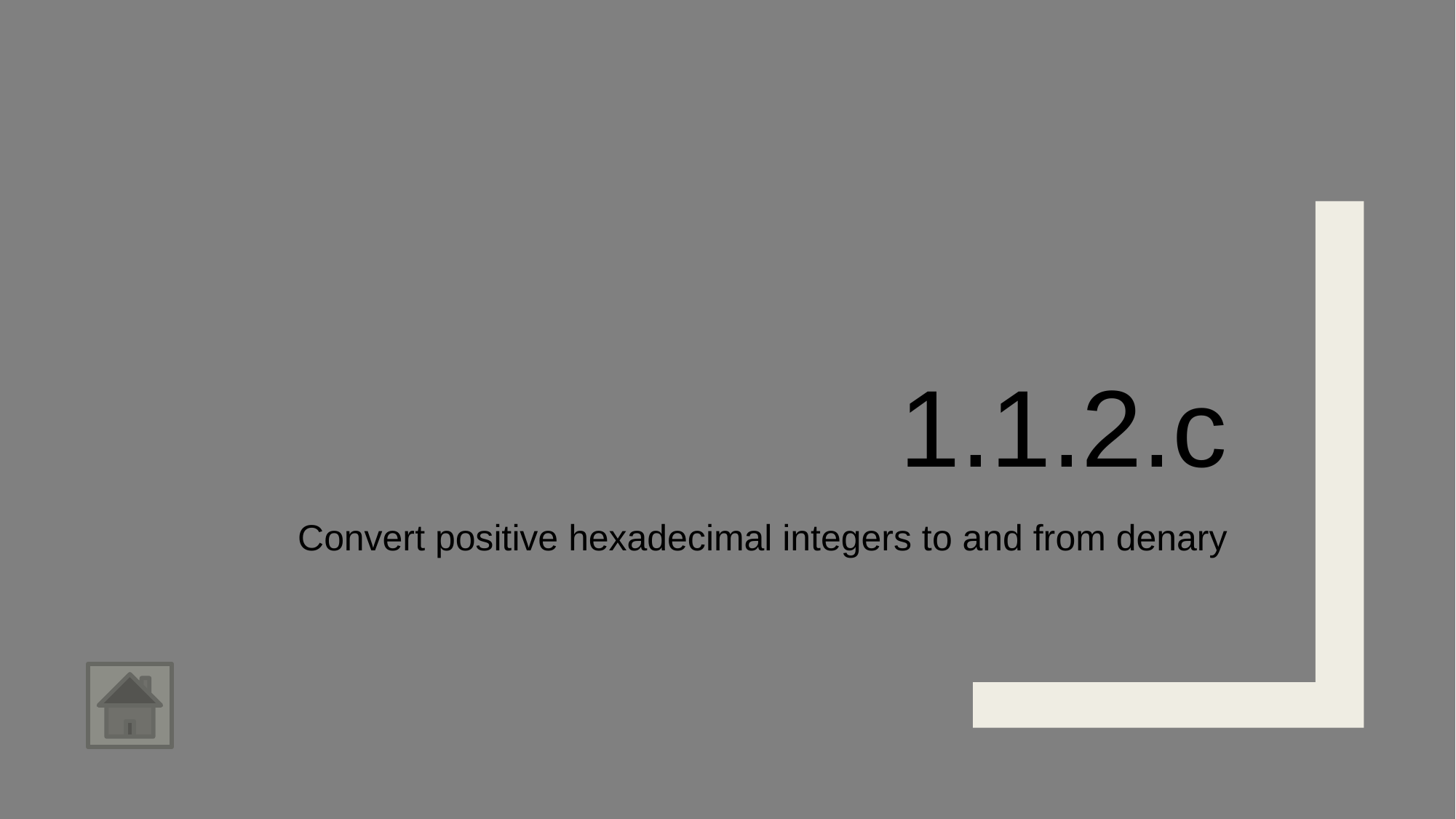

# 1.1.2.c
Convert positive hexadecimal integers to and from denary